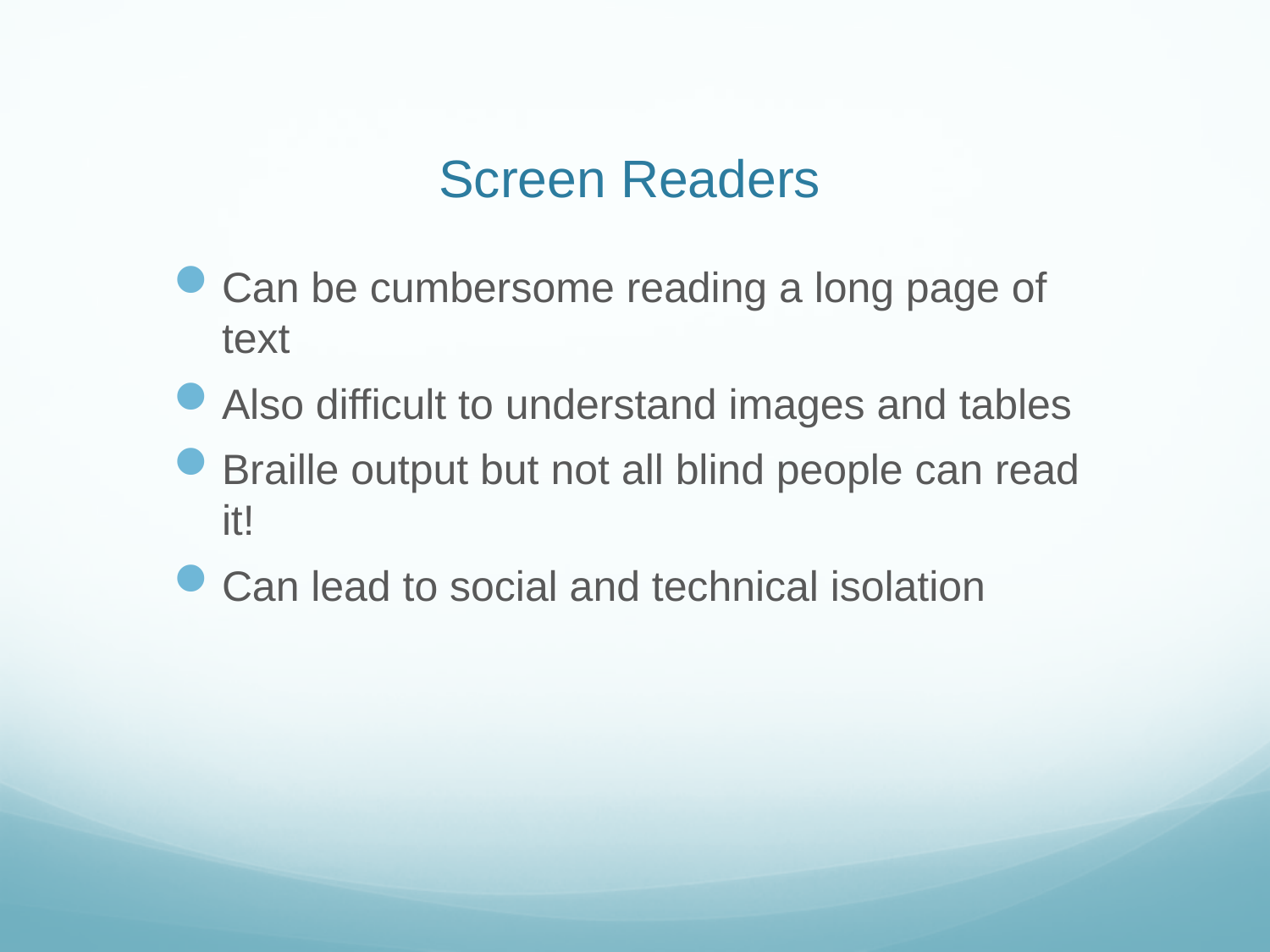

# Screen Readers
Can be cumbersome reading a long page of text
Also difficult to understand images and tables
Braille output but not all blind people can read it!
Can lead to social and technical isolation